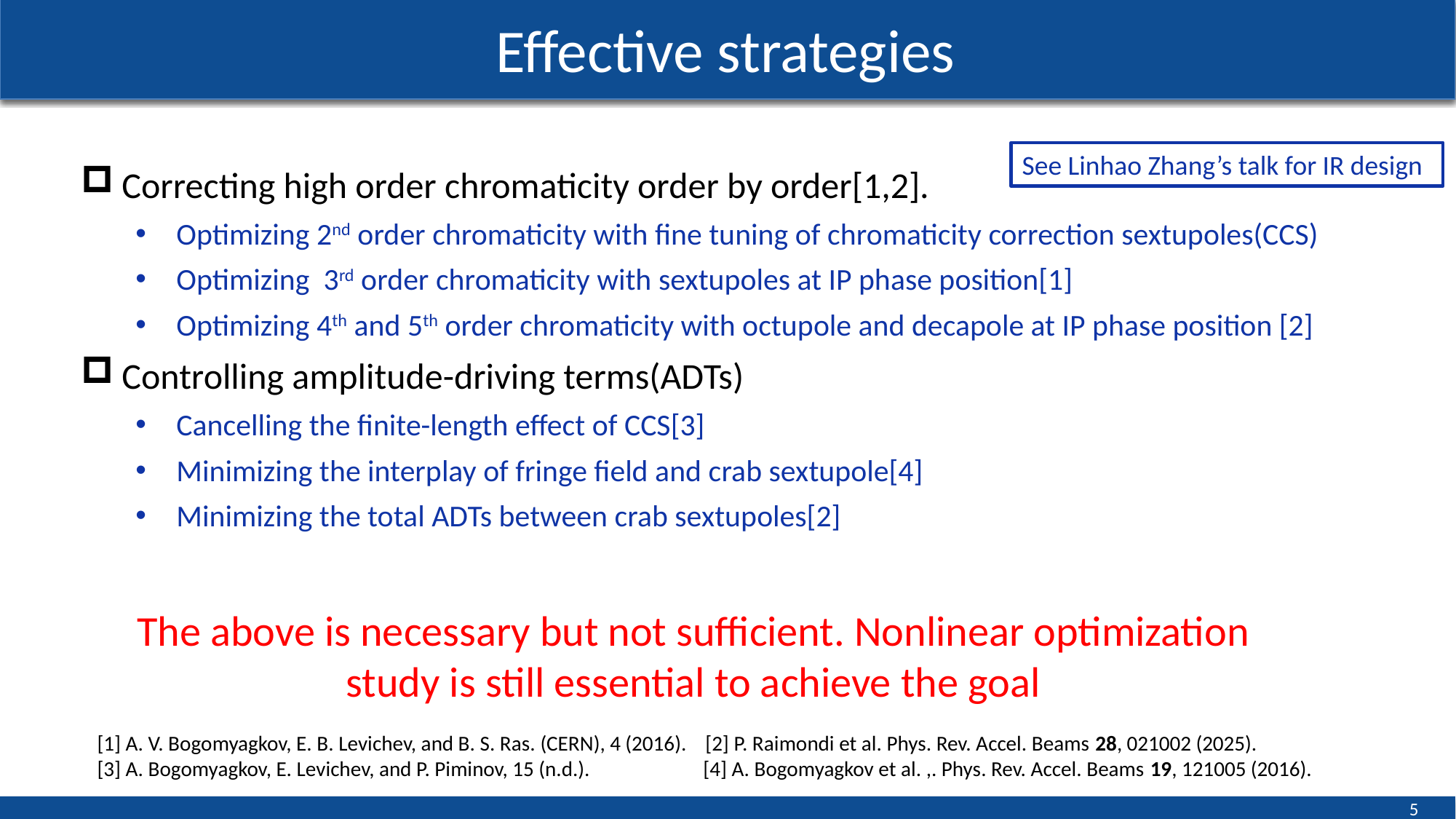

# Effective strategies
See Linhao Zhang’s talk for IR design
Correcting high order chromaticity order by order[1,2].
Optimizing 2nd order chromaticity with fine tuning of chromaticity correction sextupoles(CCS)
Optimizing  3rd order chromaticity with sextupoles at IP phase position[1]
Optimizing 4th and 5th order chromaticity with octupole and decapole at IP phase position [2]
Controlling amplitude-driving terms(ADTs)
Cancelling the finite-length effect of CCS[3]
Minimizing the interplay of fringe field and crab sextupole[4]
Minimizing the total ADTs between crab sextupoles[2]
The above is necessary but not sufficient. Nonlinear optimization study is still essential to achieve the goal
[1] A. V. Bogomyagkov, E. B. Levichev, and B. S. Ras. (CERN), 4 (2016).    [2] P. Raimondi et al. Phys. Rev. Accel. Beams 28, 021002 (2025).
[3] A. Bogomyagkov, E. Levichev, and P. Piminov, 15 (n.d.).                        [4] A. Bogomyagkov et al. ,. Phys. Rev. Accel. Beams 19, 121005 (2016).